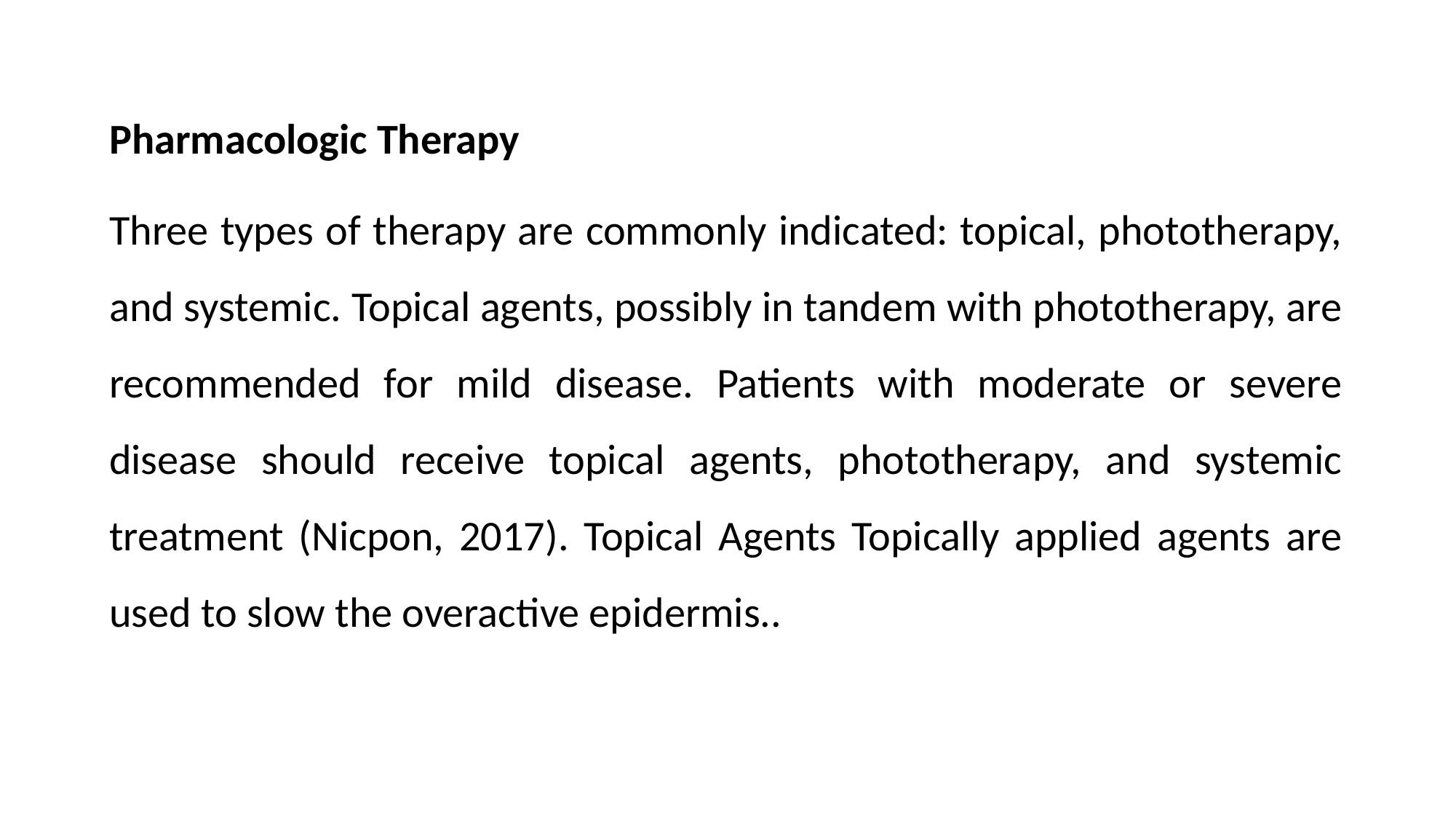

Pharmacologic Therapy
Three types of therapy are commonly indicated: topical, phototherapy, and systemic. Topical agents, possibly in tandem with phototherapy, are recommended for mild disease. Patients with moderate or severe disease should receive topical agents, phototherapy, and systemic treatment (Nicpon, 2017). Topical Agents Topically applied agents are used to slow the overactive epidermis..